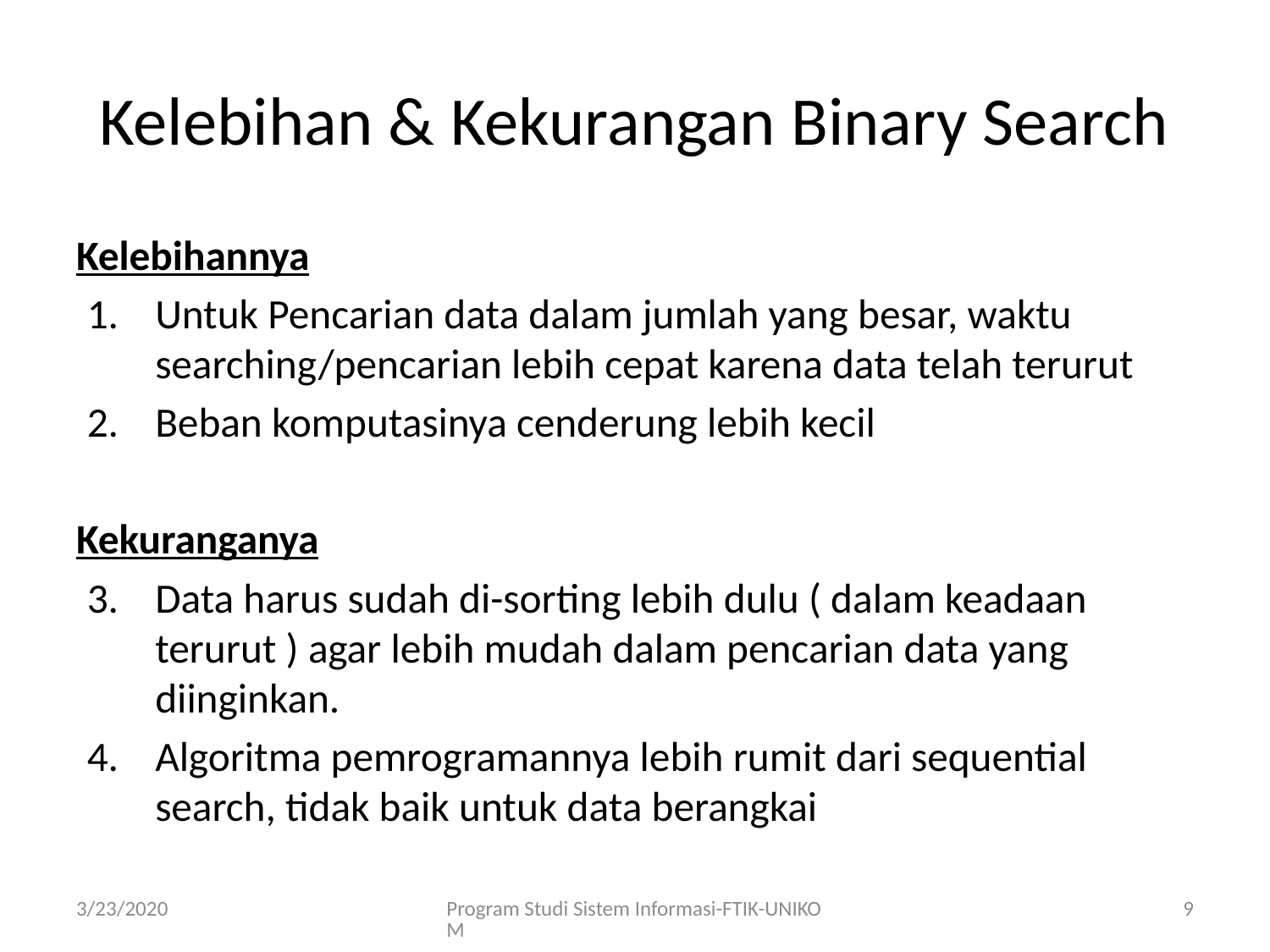

# Kelebihan & Kekurangan Binary Search
Kelebihannya
Untuk Pencarian data dalam jumlah yang besar, waktu searching/pencarian lebih cepat karena data telah terurut
Beban komputasinya cenderung lebih kecil

Kekuranganya
Data harus sudah di-sorting lebih dulu ( dalam keadaan terurut ) agar lebih mudah dalam pencarian data yang diinginkan.
Algoritma pemrogramannya lebih rumit dari sequential search, tidak baik untuk data berangkai
3/23/2020
Program Studi Sistem Informasi-FTIK-UNIKOM
9